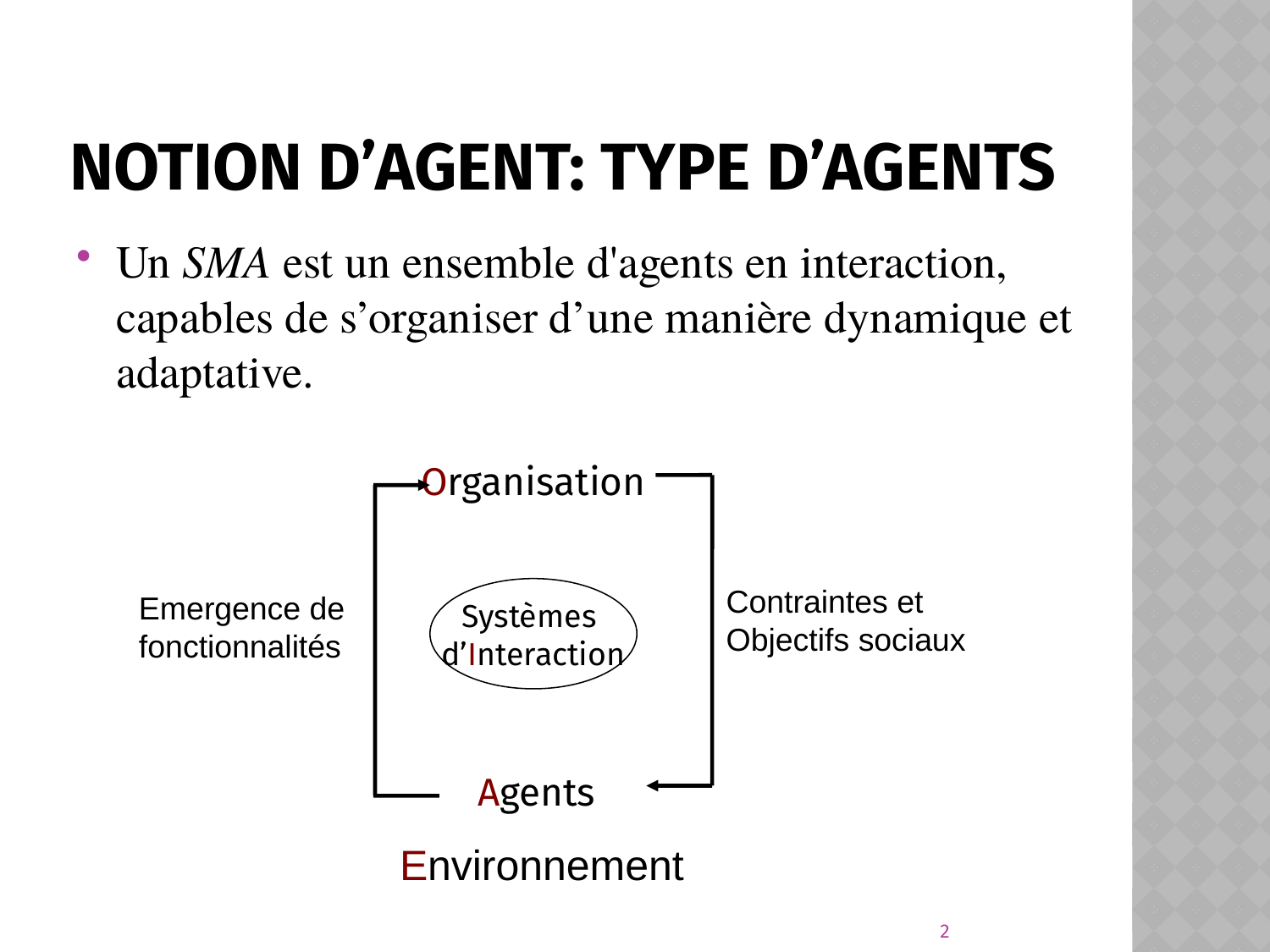

# Notion d’agent: type d’agents
Un SMA est un ensemble d'agents en interaction, capables de s’organiser d’une manière dynamique et adaptative.

Organisation

Contraintes et
Objectifs sociaux
Systèmes
d’Interaction
Emergence de
fonctionnalités
Agents

Environnement
2